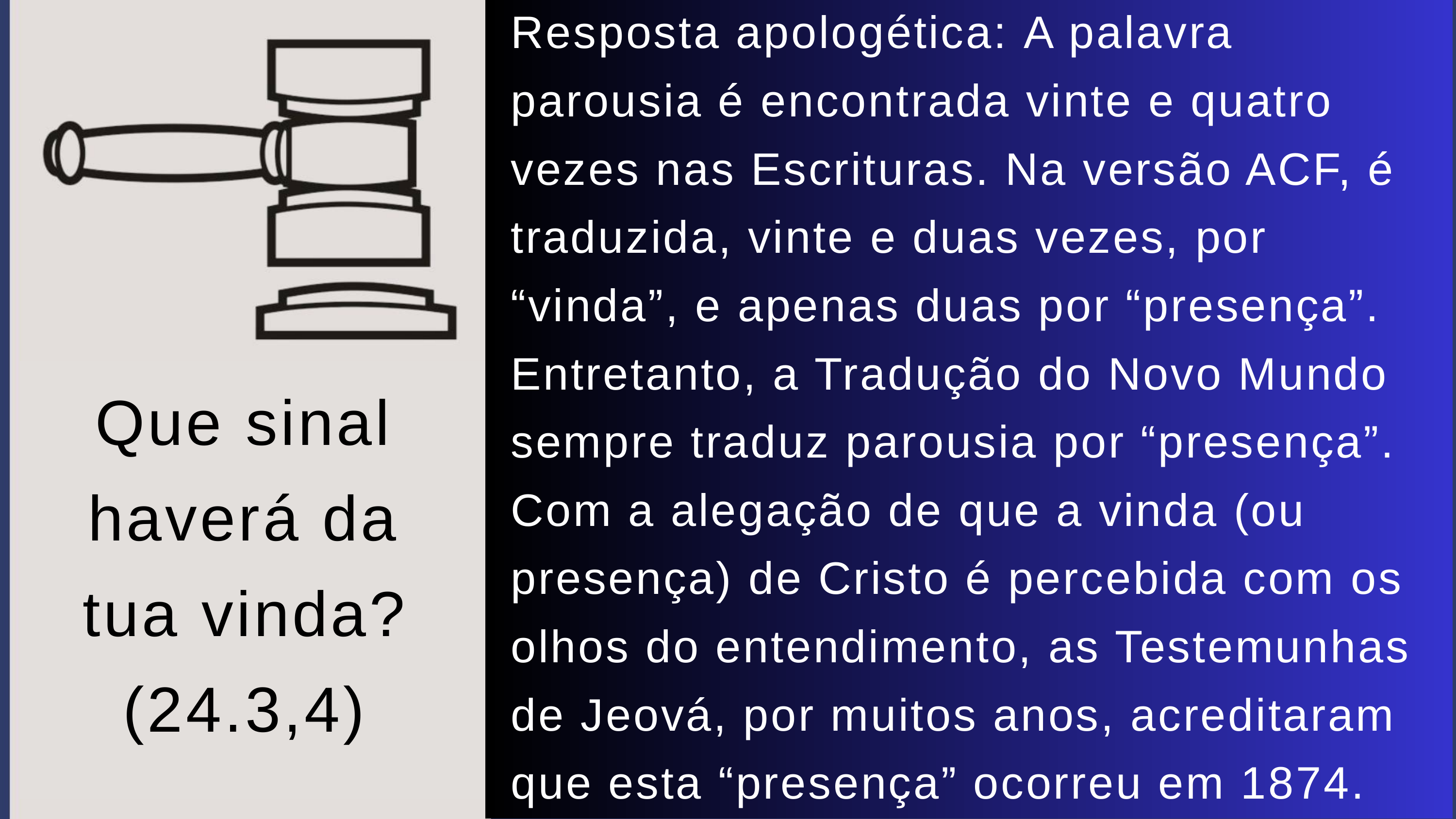

Resposta apologética: A palavra parousia é encontrada vinte e quatro vezes nas Escrituras. Na versão ACF, é traduzida, vinte e duas vezes, por “vinda”, e apenas duas por “presença”. Entretanto, a Tradução do Novo Mundo sempre traduz parousia por “presença”. Com a alegação de que a vinda (ou presença) de Cristo é percebida com os olhos do entendimento, as Testemunhas de Jeová, por muitos anos, acreditaram que esta “presença” ocorreu em 1874.

Que sinal haverá da tua vinda?
(24.3,4)